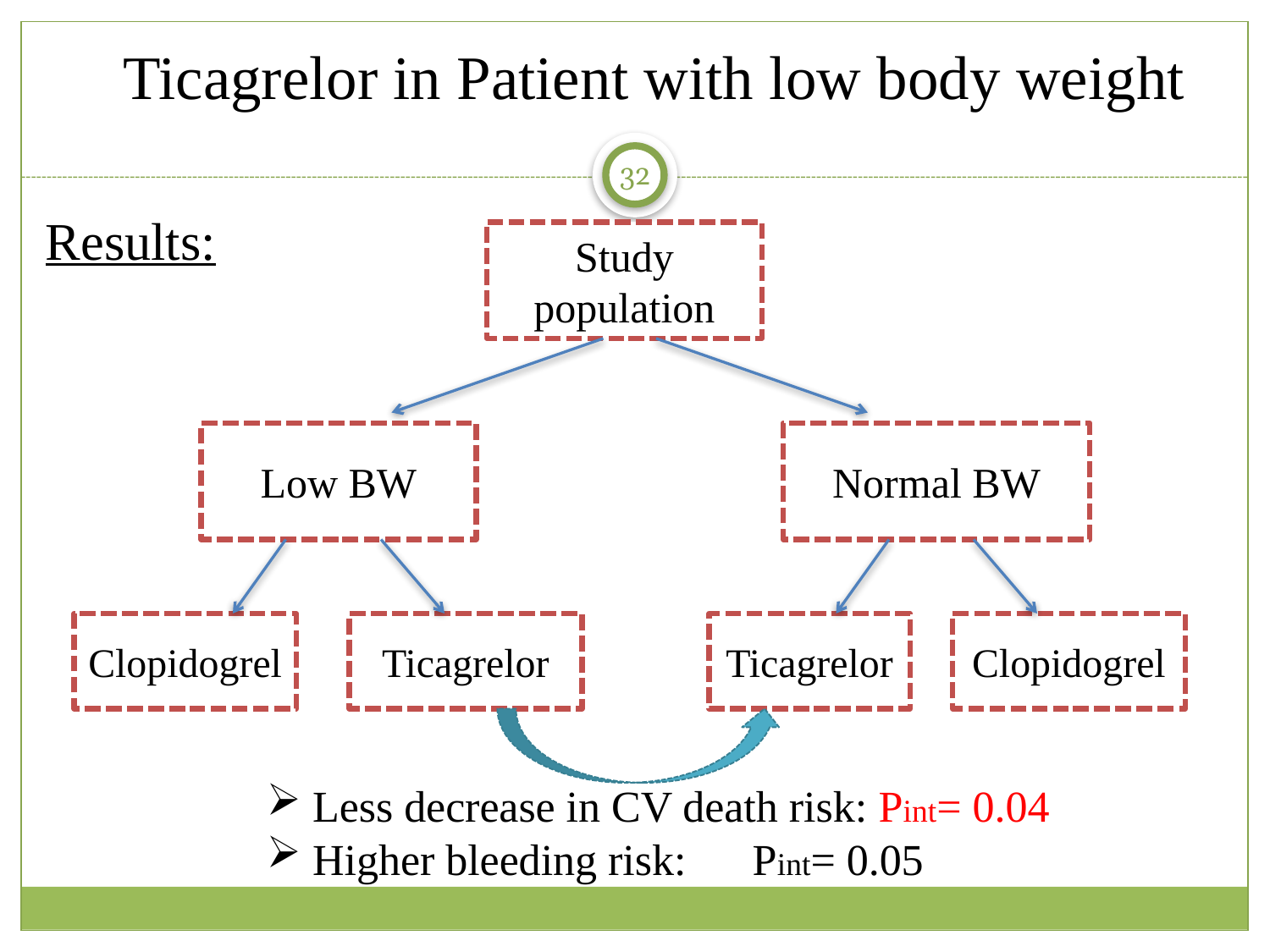

Ticagrelor in Patient with low body weight
32
Results:
Study population
Low BW
Normal BW
Clopidogrel
Ticagrelor
Ticagrelor
Clopidogrel

 Less decrease in CV death risk: Pint= 0.04
 Higher bleeding risk:      Pint= 0.05